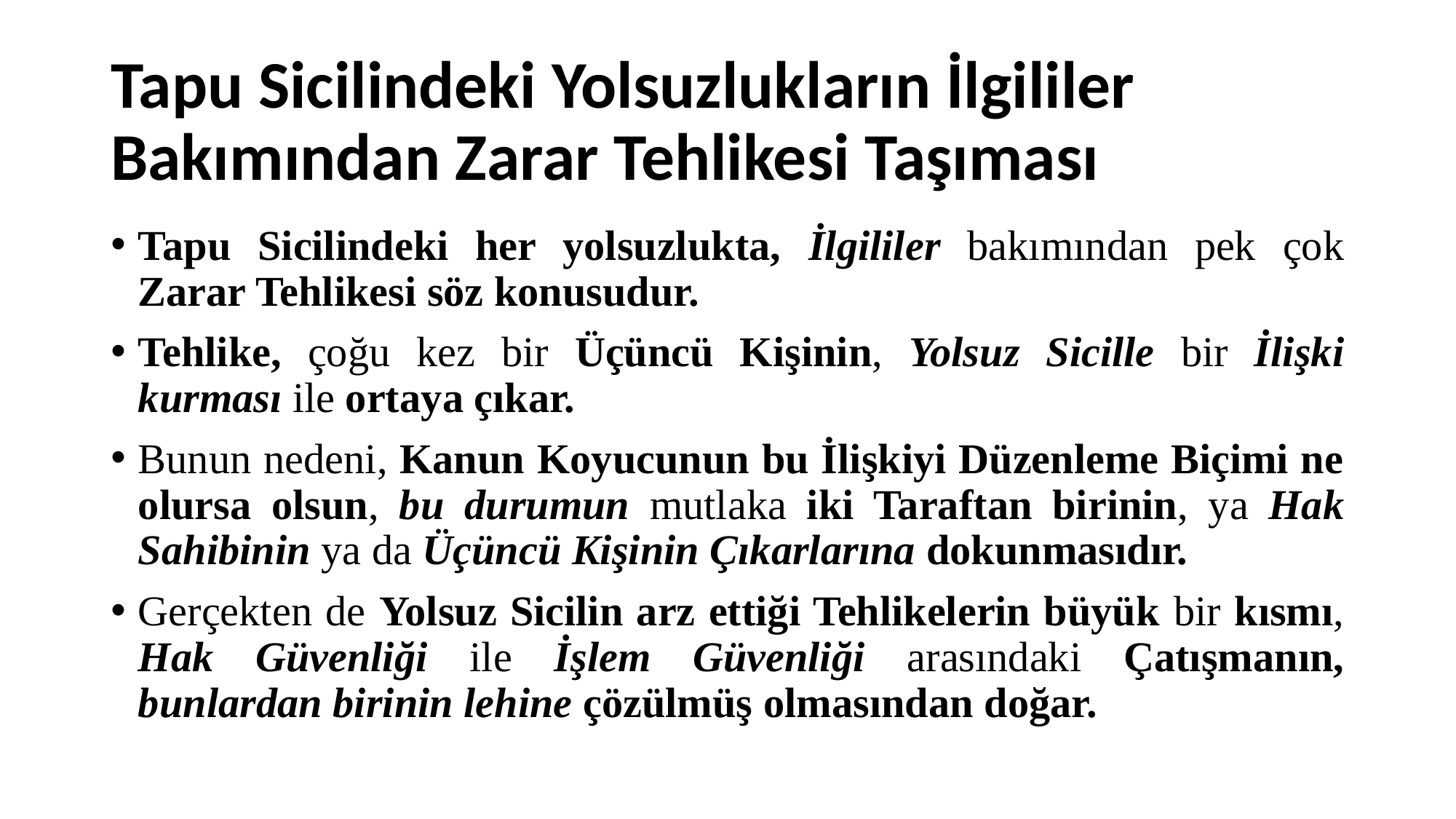

# Tapu Sicilindeki Yolsuzlukların İlgililer Bakımından Zarar Tehlikesi Taşıması
Tapu Sicilindeki her yolsuzlukta, İlgililer bakımından pek çok Zarar Tehlikesi söz konusudur.
Tehlike, çoğu kez bir Üçüncü Kişinin, Yolsuz Sicille bir İlişki kurması ile ortaya çıkar.
Bunun nedeni, Kanun Koyucunun bu İlişkiyi Düzenleme Biçimi ne olursa olsun, bu durumun mutlaka iki Taraftan birinin, ya Hak Sahibinin ya da Üçüncü Kişinin Çıkarlarına dokunmasıdır.
Gerçekten de Yolsuz Sicilin arz ettiği Tehlikelerin büyük bir kısmı, Hak Güvenliği ile İşlem Güvenliği arasındaki Çatışmanın, bunlardan birinin lehine çözülmüş olmasından doğar.